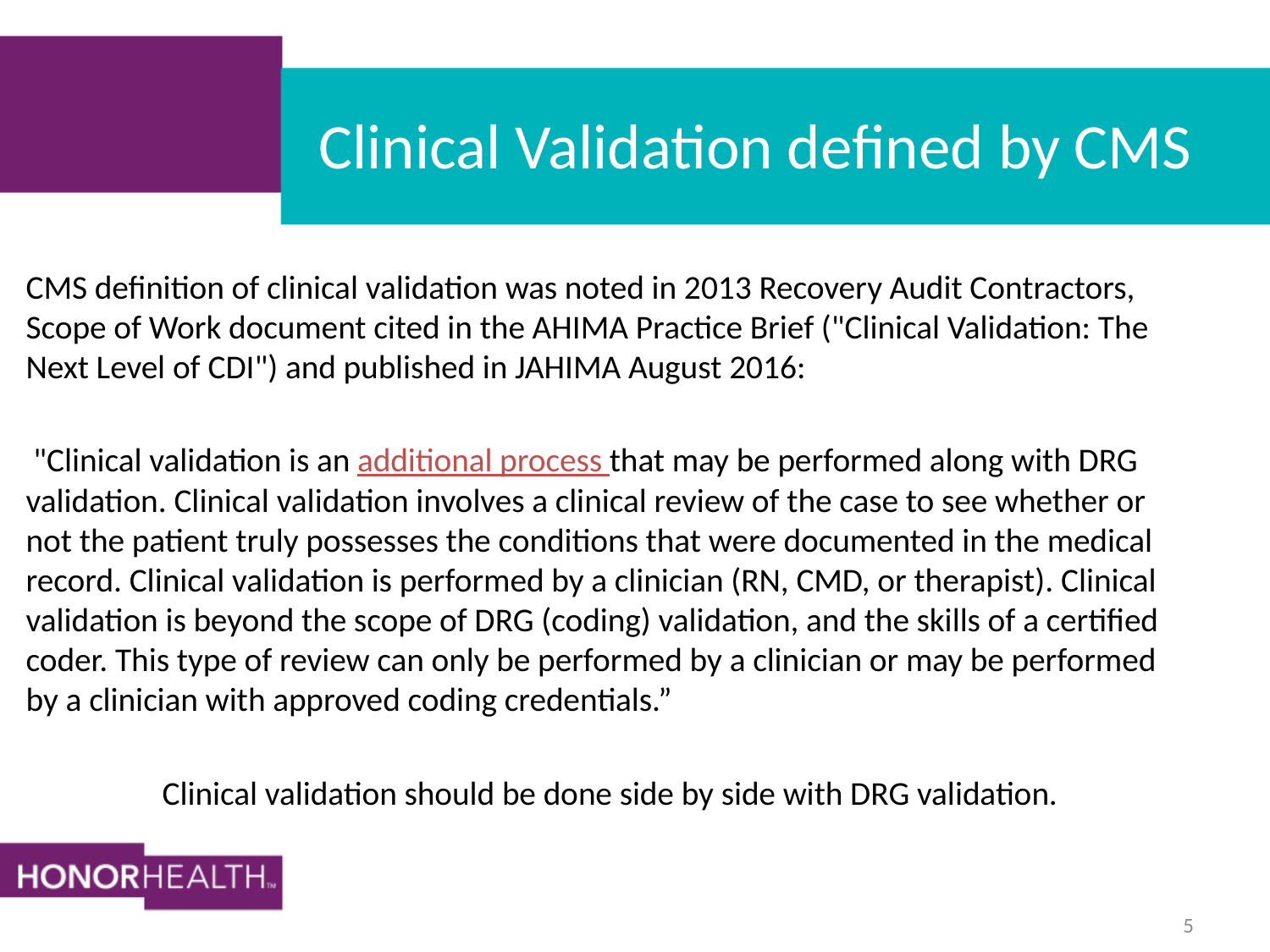

# Clinical Validation defined by CMS
CMS definition of clinical validation was noted in 2013 Recovery Audit Contractors, Scope of Work document cited in the AHIMA Practice Brief ("Clinical Validation: The Next Level of CDI") and published in JAHIMA August 2016:

 "Clinical validation is an additional process that may be performed along with DRG validation. Clinical validation involves a clinical review of the case to see whether or not the patient truly possesses the conditions that were documented in the medical record. Clinical validation is performed by a clinician (RN, CMD, or therapist). Clinical validation is beyond the scope of DRG (coding) validation, and the skills of a certified coder. This type of review can only be performed by a clinician or may be performed by a clinician with approved coding credentials.”

Clinical validation should be done side by side with DRG validation.

5